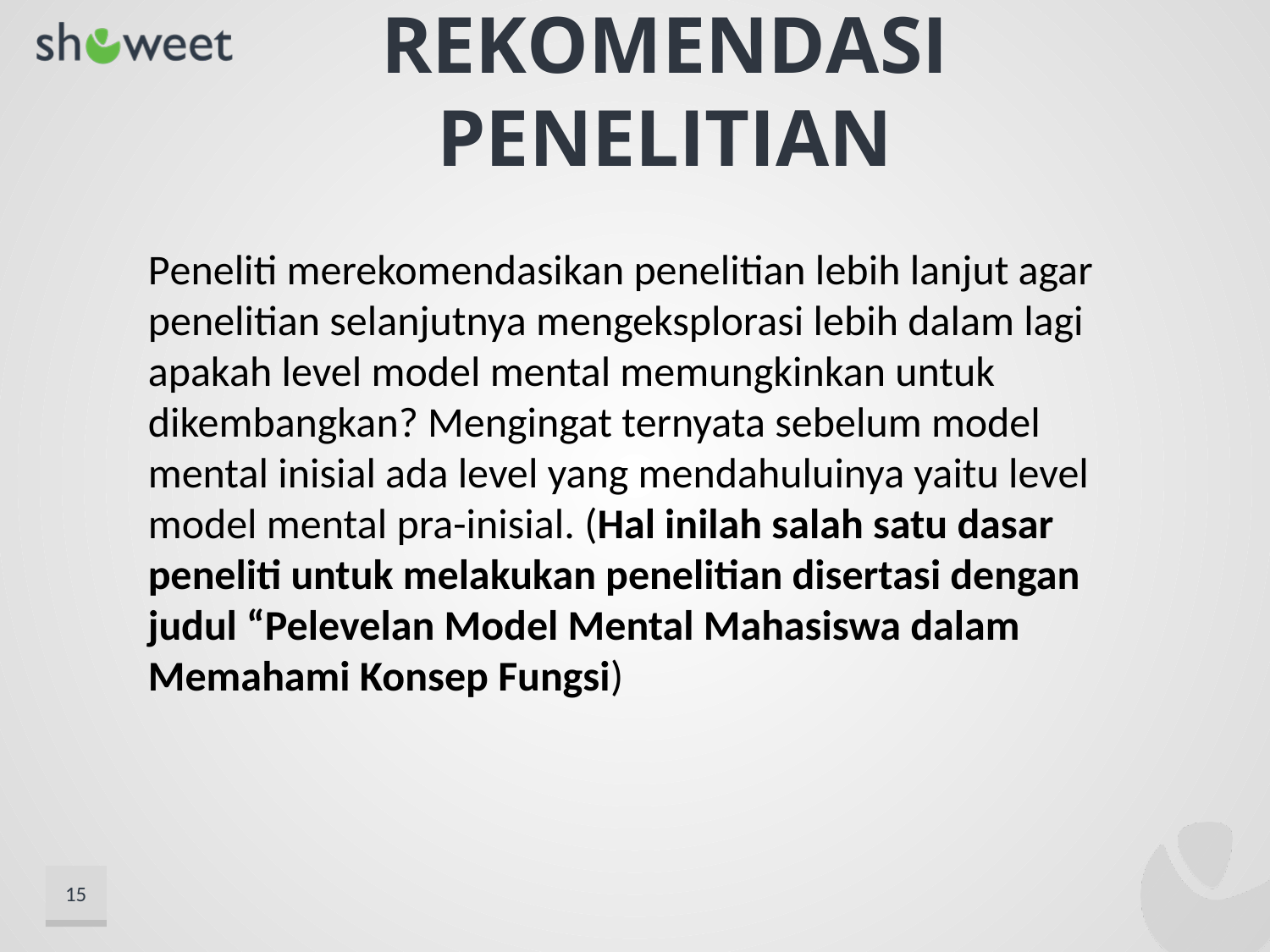

# Rekomendasi penelitian

Peneliti merekomendasikan penelitian lebih lanjut agar penelitian selanjutnya mengeksplorasi lebih dalam lagi apakah level model mental memungkinkan untuk dikembangkan? Mengingat ternyata sebelum model mental inisial ada level yang mendahuluinya yaitu level model mental pra-inisial. (Hal inilah salah satu dasar peneliti untuk melakukan penelitian disertasi dengan judul “Pelevelan Model Mental Mahasiswa dalam Memahami Konsep Fungsi)

15